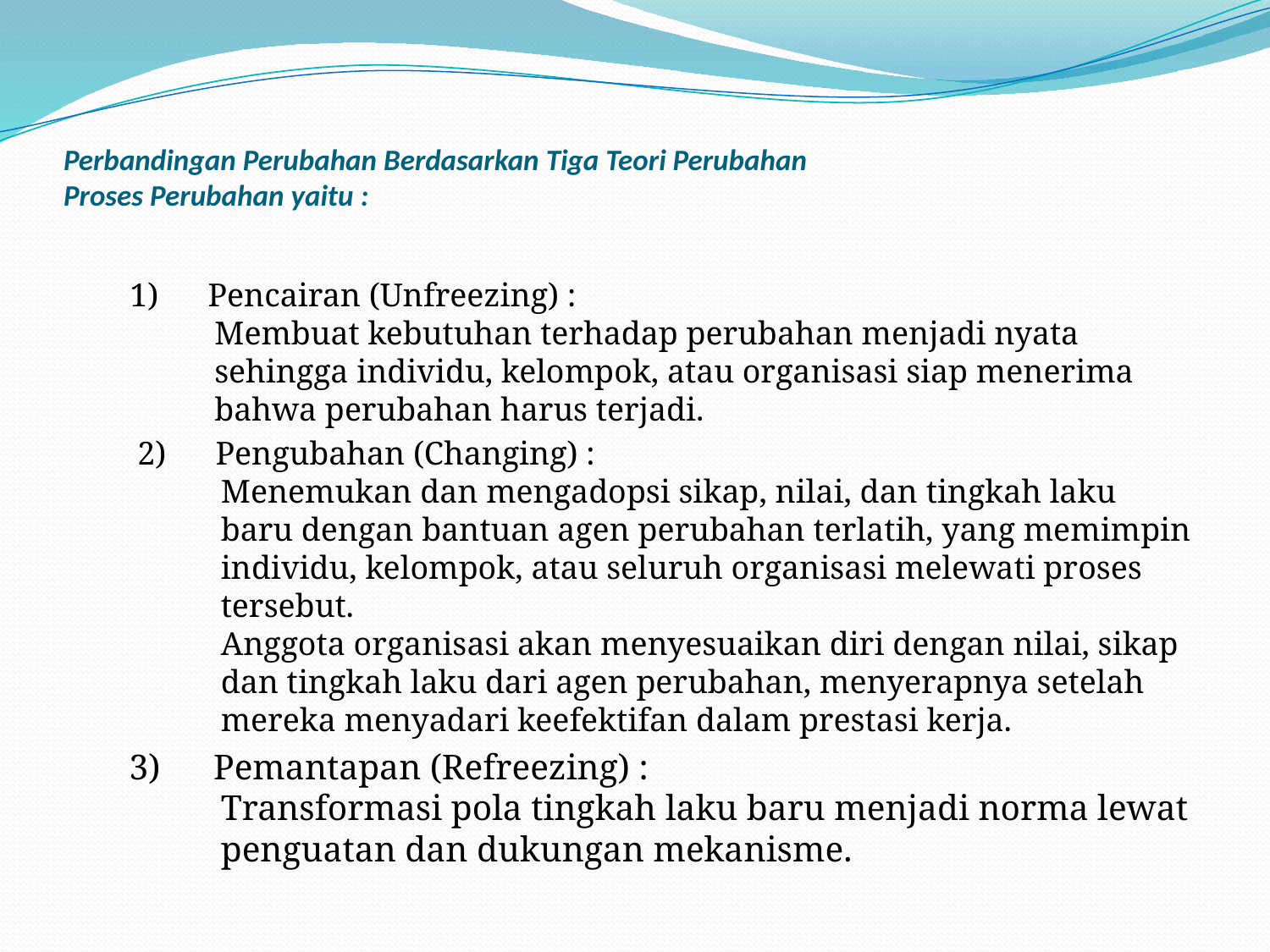

# Perbandingan Perubahan Berdasarkan Tiga Teori Perubahan Proses Perubahan yaitu :
1)      Pencairan (Unfreezing) :
Membuat kebutuhan terhadap perubahan menjadi nyata sehingga individu, kelompok, atau organisasi siap menerima bahwa perubahan harus terjadi.
2)      Pengubahan (Changing) :
Menemukan dan mengadopsi sikap, nilai, dan tingkah laku baru dengan bantuan agen perubahan terlatih, yang memimpin individu, kelompok, atau seluruh organisasi melewati proses tersebut.
Anggota organisasi akan menyesuaikan diri dengan nilai, sikap dan tingkah laku dari agen perubahan, menyerapnya setelah mereka menyadari keefektifan dalam prestasi kerja.
      3)      Pemantapan (Refreezing) :
Transformasi pola tingkah laku baru menjadi norma lewat penguatan dan dukungan mekanisme.